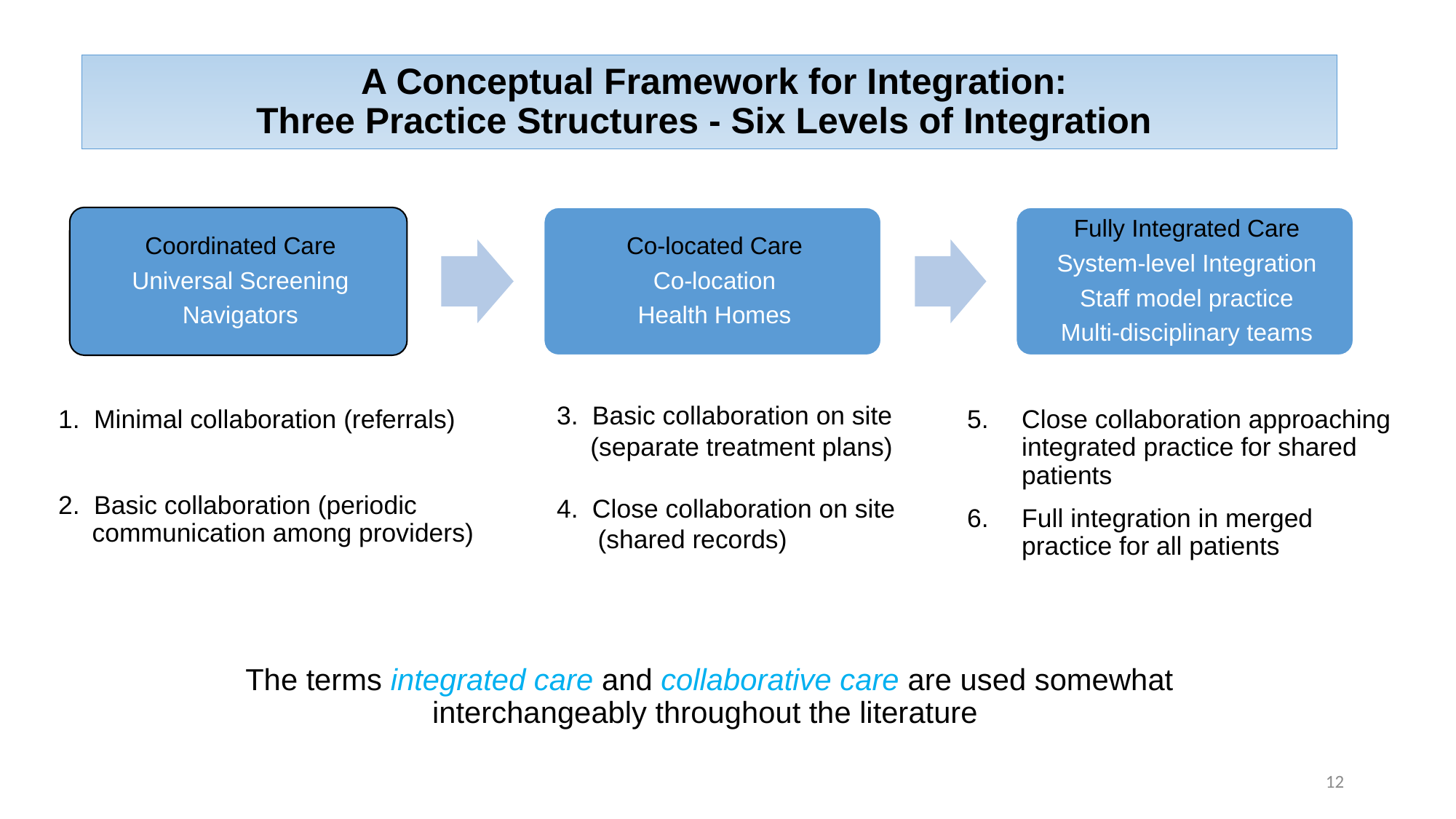

# A Conceptual Framework for Integration: Three Practice Structures - Six Levels of Integration
Coordinated Care
Universal Screening
Navigators

Co-located Care
Co-location
Health Homes

Fully Integrated Care
System-level Integration
Staff model practice
Multi-disciplinary teams
3.  Basic collaboration on site (separate treatment plans)

4.  Close collaboration on site (shared records)
1.  Minimal collaboration (referrals)

2.  Basic collaboration (periodic communication among providers)

Close collaboration approaching integrated practice for shared patients
Full integration in merged practice for all patients
The terms integrated care and collaborative care are used somewhat interchangeably throughout the literature
12